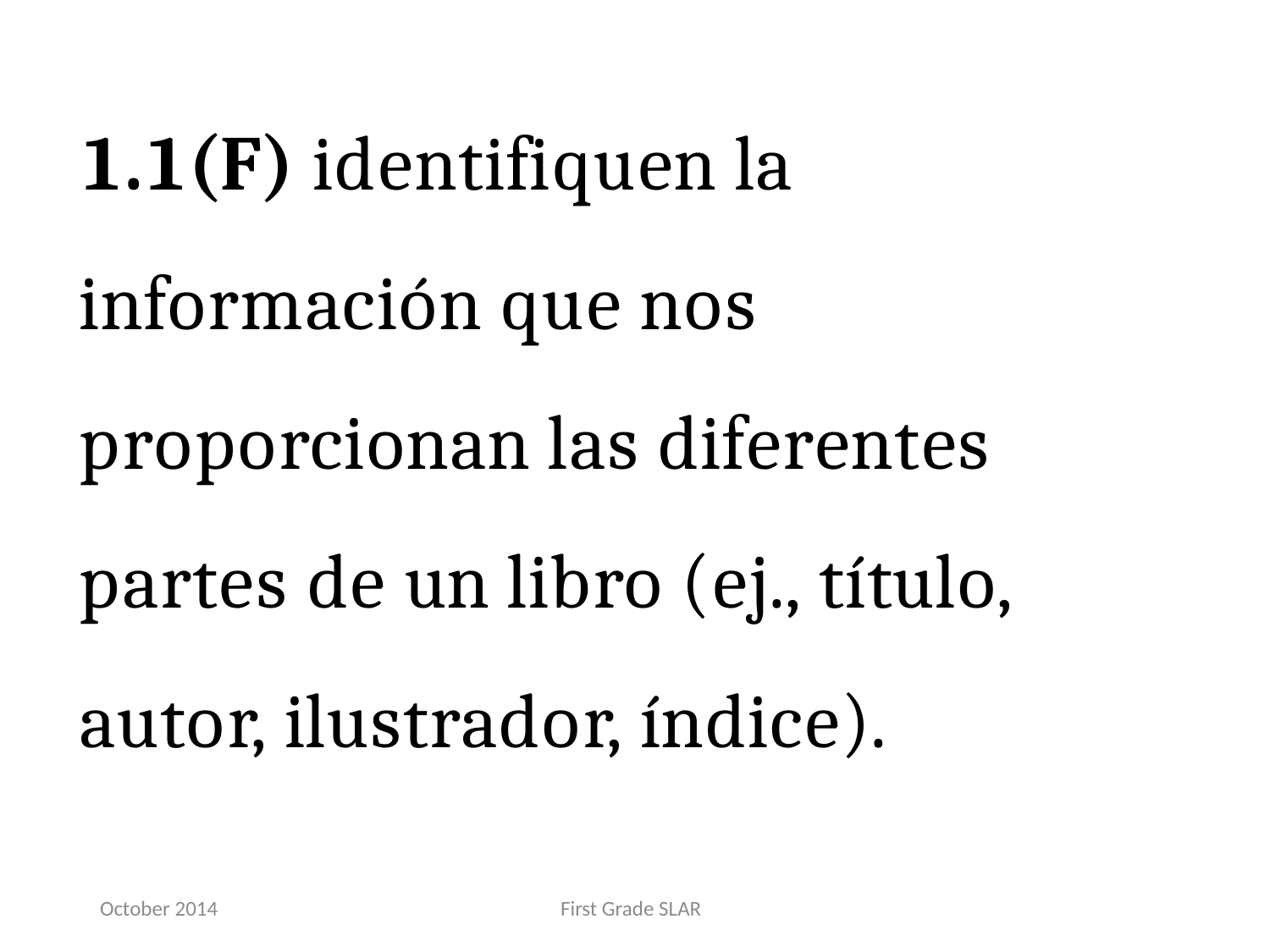

1.1(F) identifiquen la información que nos proporcionan las diferentes partes de un libro (ej., título, autor, ilustrador, índice).

October 2014
First Grade SLAR